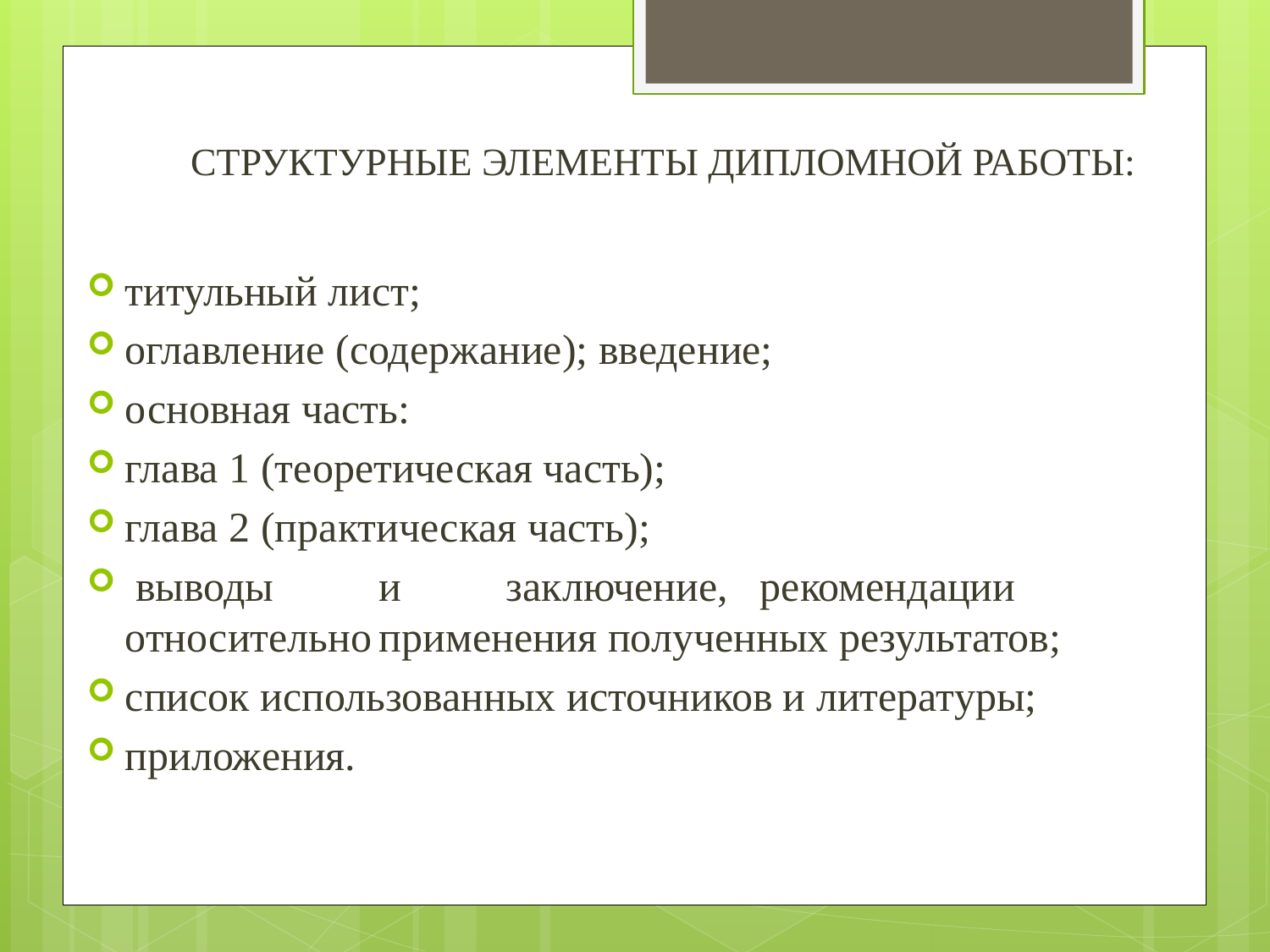

СТРУКТУРНЫЕ ЭЛЕМЕНТЫ ДИПЛОМНОЙ РАБОТЫ:

титульный лист;
оглавление (содержание); введение;
основная часть:
глава 1 (теоретическая часть);
глава 2 (практическая часть);
 выводы	и	заключение,	рекомендации относительно	применения полученных результатов;
список использованных источников и литературы;
приложения.